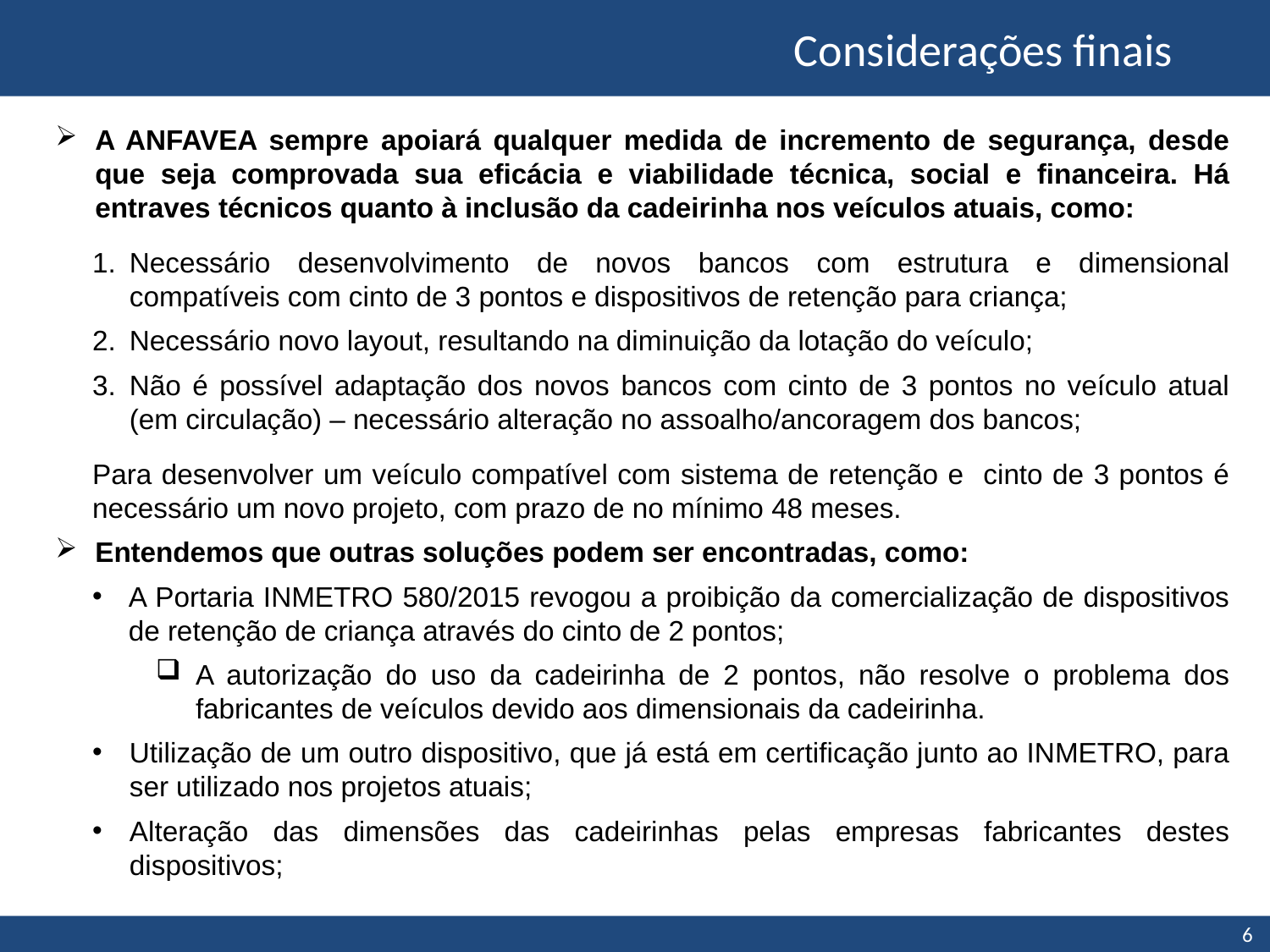

# Considerações finais
A ANFAVEA sempre apoiará qualquer medida de incremento de segurança, desde que seja comprovada sua eficácia e viabilidade técnica, social e financeira. Há entraves técnicos quanto à inclusão da cadeirinha nos veículos atuais, como:
Necessário desenvolvimento de novos bancos com estrutura e dimensional compatíveis com cinto de 3 pontos e dispositivos de retenção para criança;
Necessário novo layout, resultando na diminuição da lotação do veículo;
Não é possível adaptação dos novos bancos com cinto de 3 pontos no veículo atual (em circulação) – necessário alteração no assoalho/ancoragem dos bancos;
Para desenvolver um veículo compatível com sistema de retenção e  cinto de 3 pontos é necessário um novo projeto, com prazo de no mínimo 48 meses.
Entendemos que outras soluções podem ser encontradas, como:
A Portaria INMETRO 580/2015 revogou a proibição da comercialização de dispositivos de retenção de criança através do cinto de 2 pontos;
A autorização do uso da cadeirinha de 2 pontos, não resolve o problema dos fabricantes de veículos devido aos dimensionais da cadeirinha.
Utilização de um outro dispositivo, que já está em certificação junto ao INMETRO, para ser utilizado nos projetos atuais;
Alteração das dimensões das cadeirinhas pelas empresas fabricantes destes dispositivos;

6